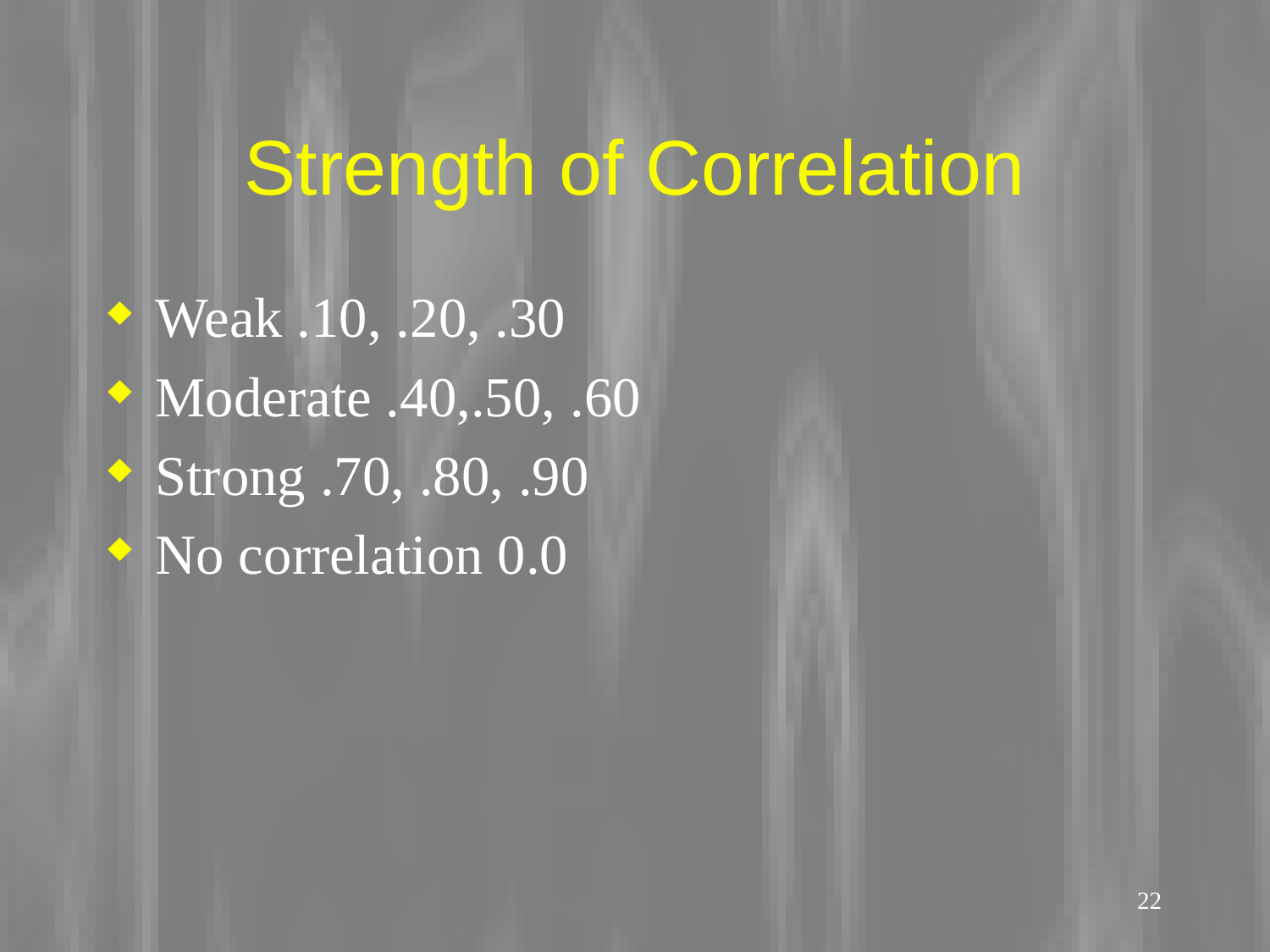

# Strength of Correlation
Weak .10, .20, .30
Moderate .40,.50, .60
Strong .70, .80, .90
No correlation 0.0

22